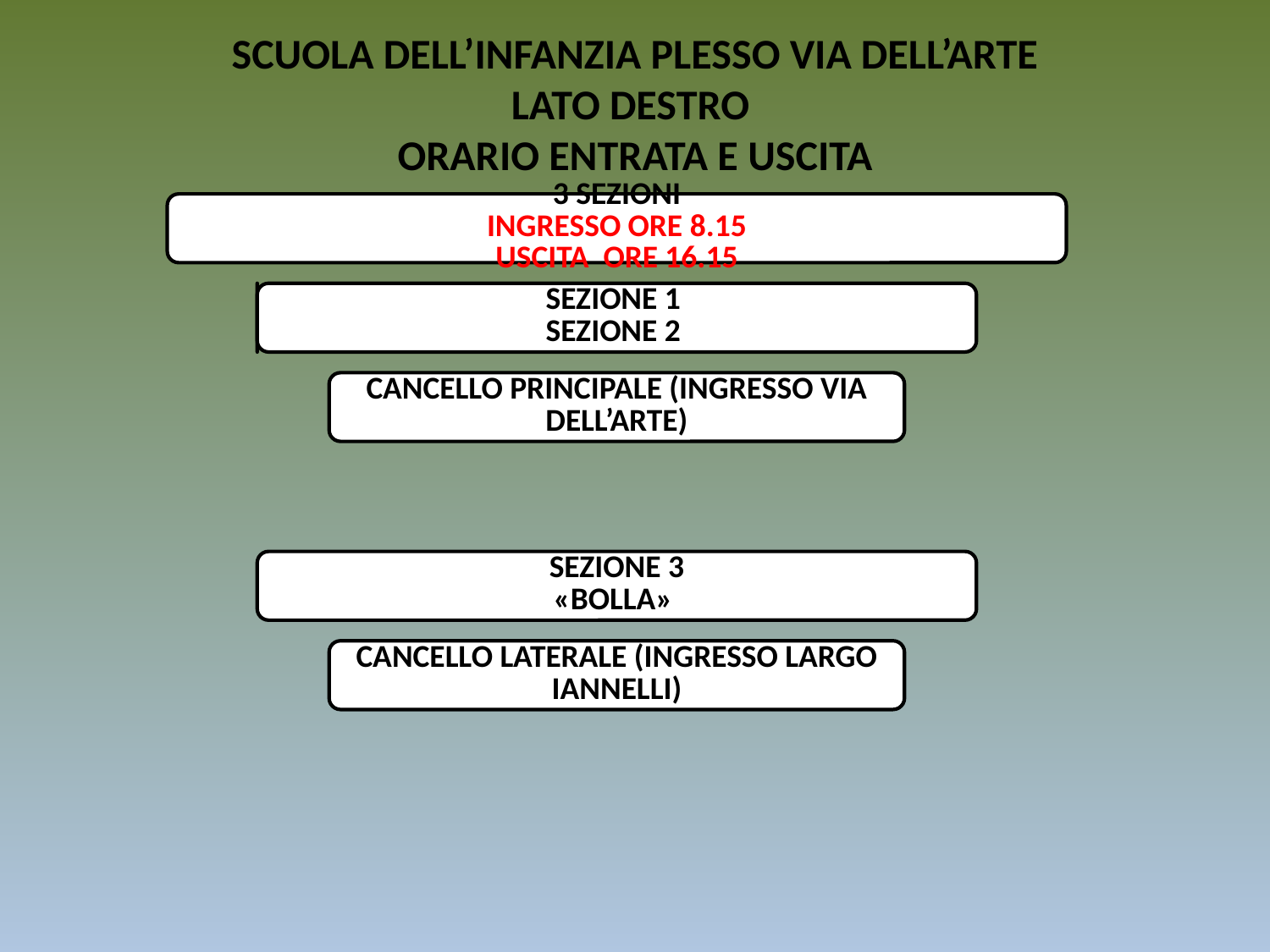

SCUOLA DELL’INFANZIA PLESSO VIA DELL’ARTE
LATO DESTRO
ORARIO ENTRATA E USCITA
3 SEZIONI
INGRESSO ORE 8.15
USCITA  ORE 16.15
SEZIONE 1
SEZIONE 2
CANCELLO PRINCIPALE (INGRESSO VIA DELL’ARTE)
SEZIONE 3
«BOLLA»
CANCELLO LATERALE (INGRESSO LARGO IANNELLI)